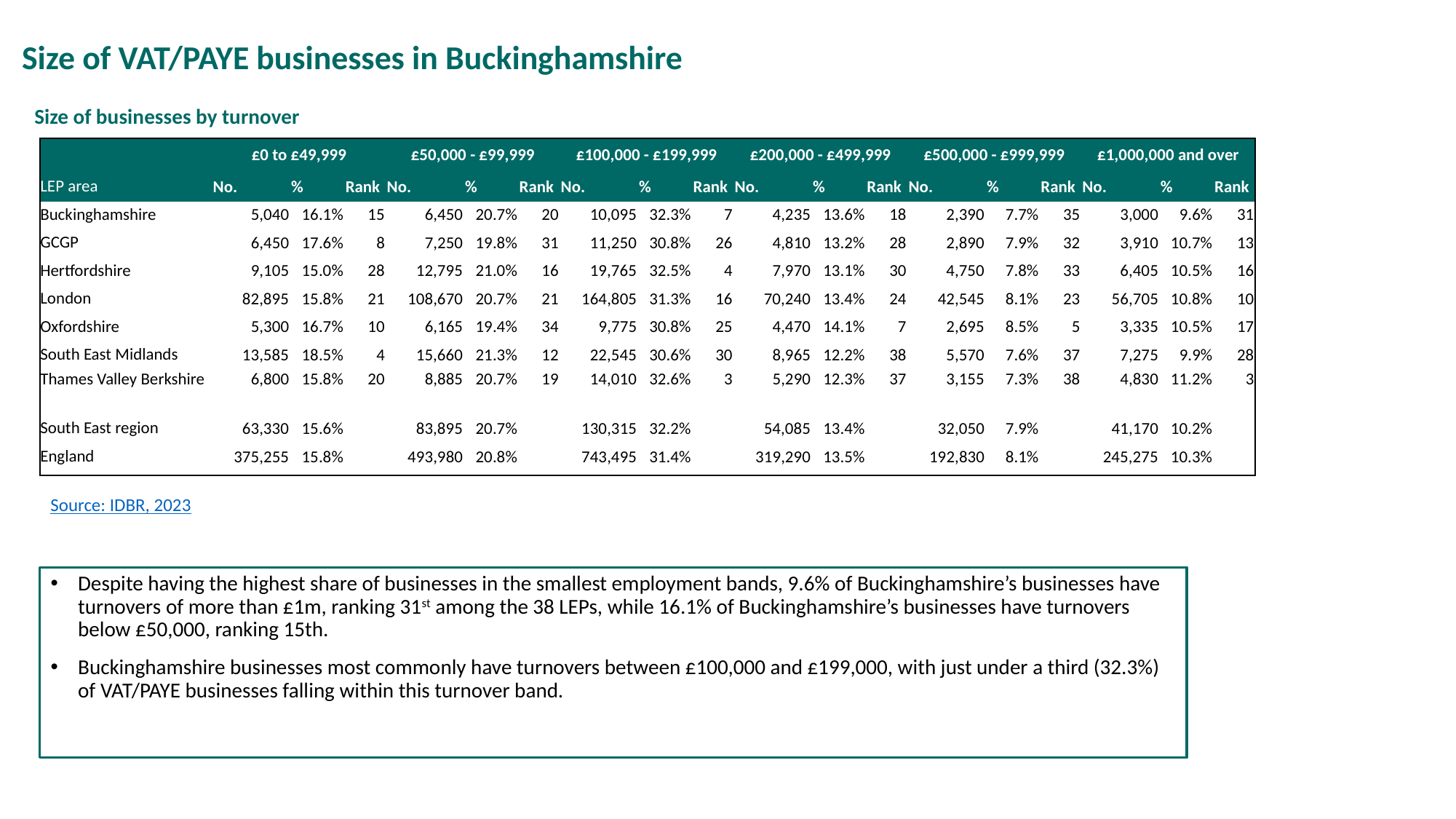

Size of VAT/PAYE businesses in Buckinghamshire
Size of businesses by turnover
|  | £0 to £49,999 |  |  | £50,000 - £99,999 |  |  | £100,000 - £199,999 |  |  | £200,000 - £499,999 |  |  | £500,000 - £999,999 |  |  | £1,000,000 and over |  |  |
| --- | --- | --- | --- | --- | --- | --- | --- | --- | --- | --- | --- | --- | --- | --- | --- | --- | --- | --- |
| LEP area | No. | % | Rank | No. | % | Rank | No. | % | Rank | No. | % | Rank | No. | % | Rank | No. | % | Rank |
| Buckinghamshire | 5,040 | 16.1% | 15 | 6,450 | 20.7% | 20 | 10,095 | 32.3% | 7 | 4,235 | 13.6% | 18 | 2,390 | 7.7% | 35 | 3,000 | 9.6% | 31 |
| GCGP | 6,450 | 17.6% | 8 | 7,250 | 19.8% | 31 | 11,250 | 30.8% | 26 | 4,810 | 13.2% | 28 | 2,890 | 7.9% | 32 | 3,910 | 10.7% | 13 |
| Hertfordshire | 9,105 | 15.0% | 28 | 12,795 | 21.0% | 16 | 19,765 | 32.5% | 4 | 7,970 | 13.1% | 30 | 4,750 | 7.8% | 33 | 6,405 | 10.5% | 16 |
| London | 82,895 | 15.8% | 21 | 108,670 | 20.7% | 21 | 164,805 | 31.3% | 16 | 70,240 | 13.4% | 24 | 42,545 | 8.1% | 23 | 56,705 | 10.8% | 10 |
| Oxfordshire | 5,300 | 16.7% | 10 | 6,165 | 19.4% | 34 | 9,775 | 30.8% | 25 | 4,470 | 14.1% | 7 | 2,695 | 8.5% | 5 | 3,335 | 10.5% | 17 |
| South East Midlands | 13,585 | 18.5% | 4 | 15,660 | 21.3% | 12 | 22,545 | 30.6% | 30 | 8,965 | 12.2% | 38 | 5,570 | 7.6% | 37 | 7,275 | 9.9% | 28 |
| Thames Valley Berkshire | 6,800 | 15.8% | 20 | 8,885 | 20.7% | 19 | 14,010 | 32.6% | 3 | 5,290 | 12.3% | 37 | 3,155 | 7.3% | 38 | 4,830 | 11.2% | 3 |
|  |  |  |  |  |  |  |  |  |  |  |  |  |  |  |  |  |  |  |
| South East region | 63,330 | 15.6% |  | 83,895 | 20.7% |  | 130,315 | 32.2% |  | 54,085 | 13.4% |  | 32,050 | 7.9% |  | 41,170 | 10.2% |  |
| England | 375,255 | 15.8% |  | 493,980 | 20.8% |  | 743,495 | 31.4% |  | 319,290 | 13.5% |  | 192,830 | 8.1% |  | 245,275 | 10.3% |  |
Source: IDBR, 2023
Despite having the highest share of businesses in the smallest employment bands, 9.6% of Buckinghamshire’s businesses have turnovers of more than £1m, ranking 31st among the 38 LEPs, while 16.1% of Buckinghamshire’s businesses have turnovers below £50,000, ranking 15th.
Buckinghamshire businesses most commonly have turnovers between £100,000 and £199,000, with just under a third (32.3%) of VAT/PAYE businesses falling within this turnover band.